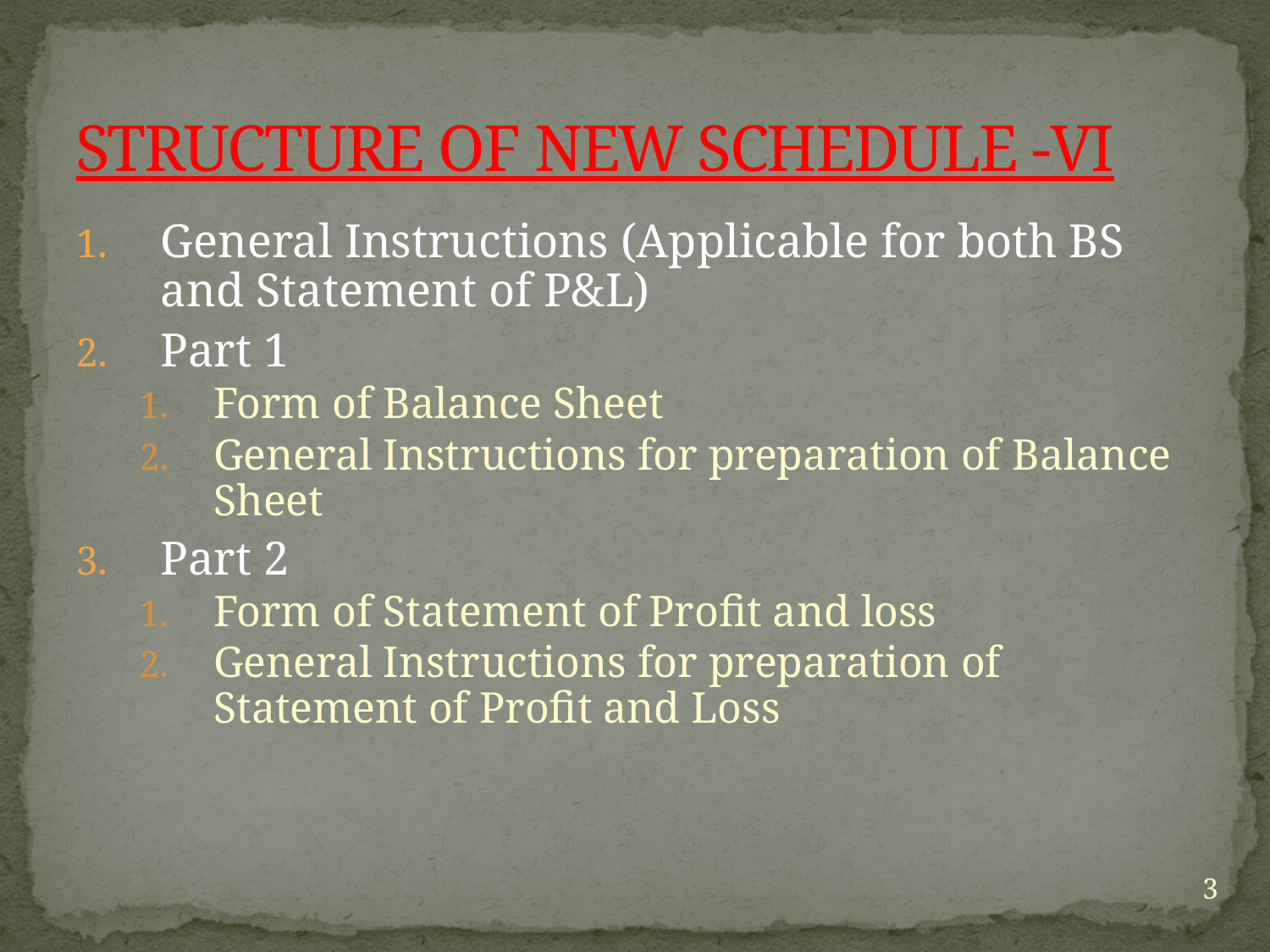

# STRUCTURE OF NEW SCHEDULE -VI
General Instructions (Applicable for both BS and Statement of P&L)
Part 1
Form of Balance Sheet
General Instructions for preparation of Balance Sheet
Part 2
Form of Statement of Profit and loss
General Instructions for preparation of Statement of Profit and Loss
3